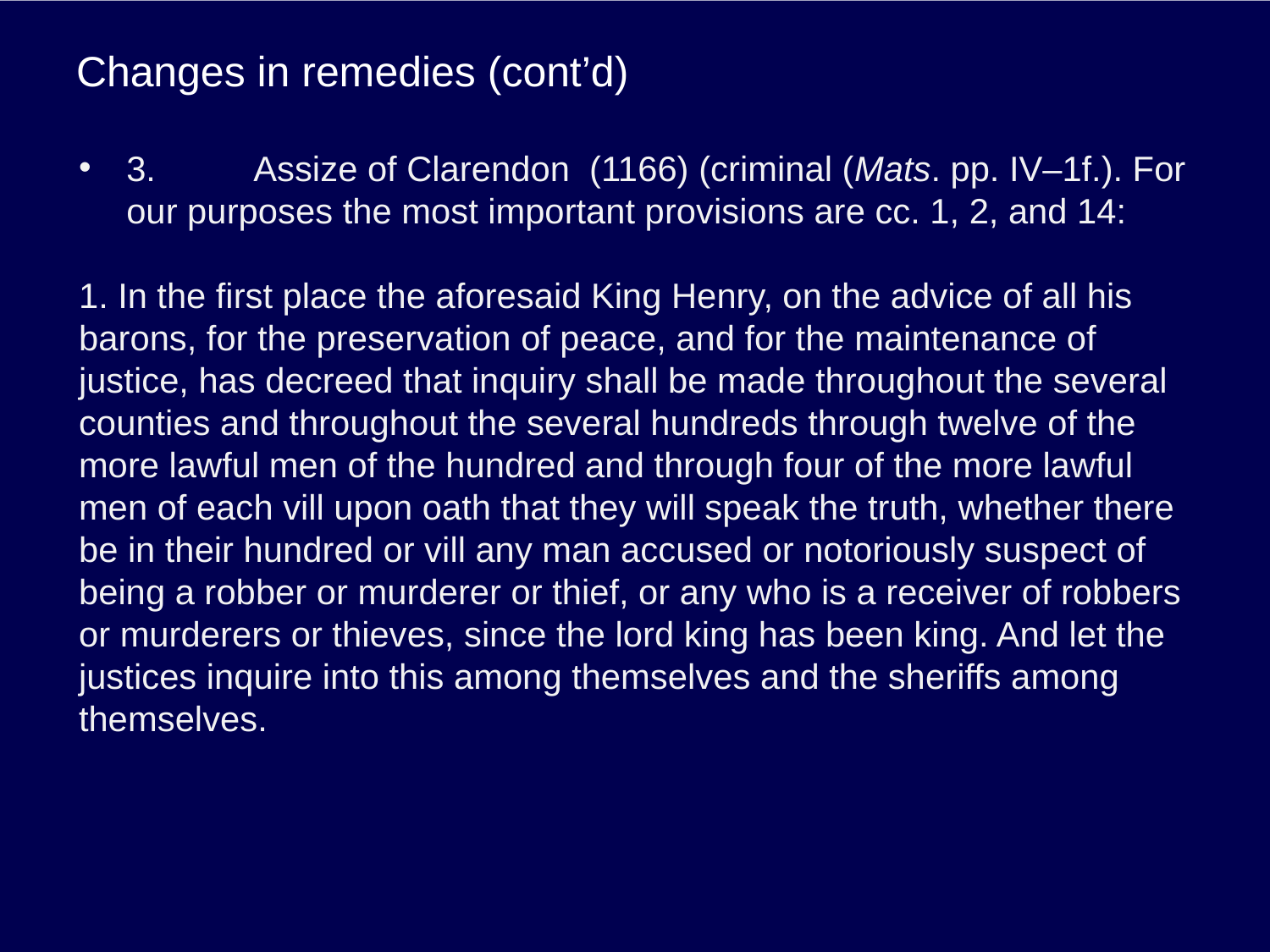

# Changes in remedies (cont’d)
3.	Assize of Clarendon  (1166) (criminal (Mats. pp. IV–1f.). For our purposes the most important provisions are cc. 1, 2, and 14:

1. In the first place the aforesaid King Henry, on the advice of all his barons, for the preservation of peace, and for the maintenance of justice, has decreed that inquiry shall be made throughout the several counties and throughout the several hundreds through twelve of the more lawful men of the hundred and through four of the more lawful men of each vill upon oath that they will speak the truth, whether there be in their hundred or vill any man accused or notoriously suspect of being a robber or murderer or thief, or any who is a receiver of robbers or murderers or thieves, since the lord king has been king. And let the justices inquire into this among themselves and the sheriffs among themselves.